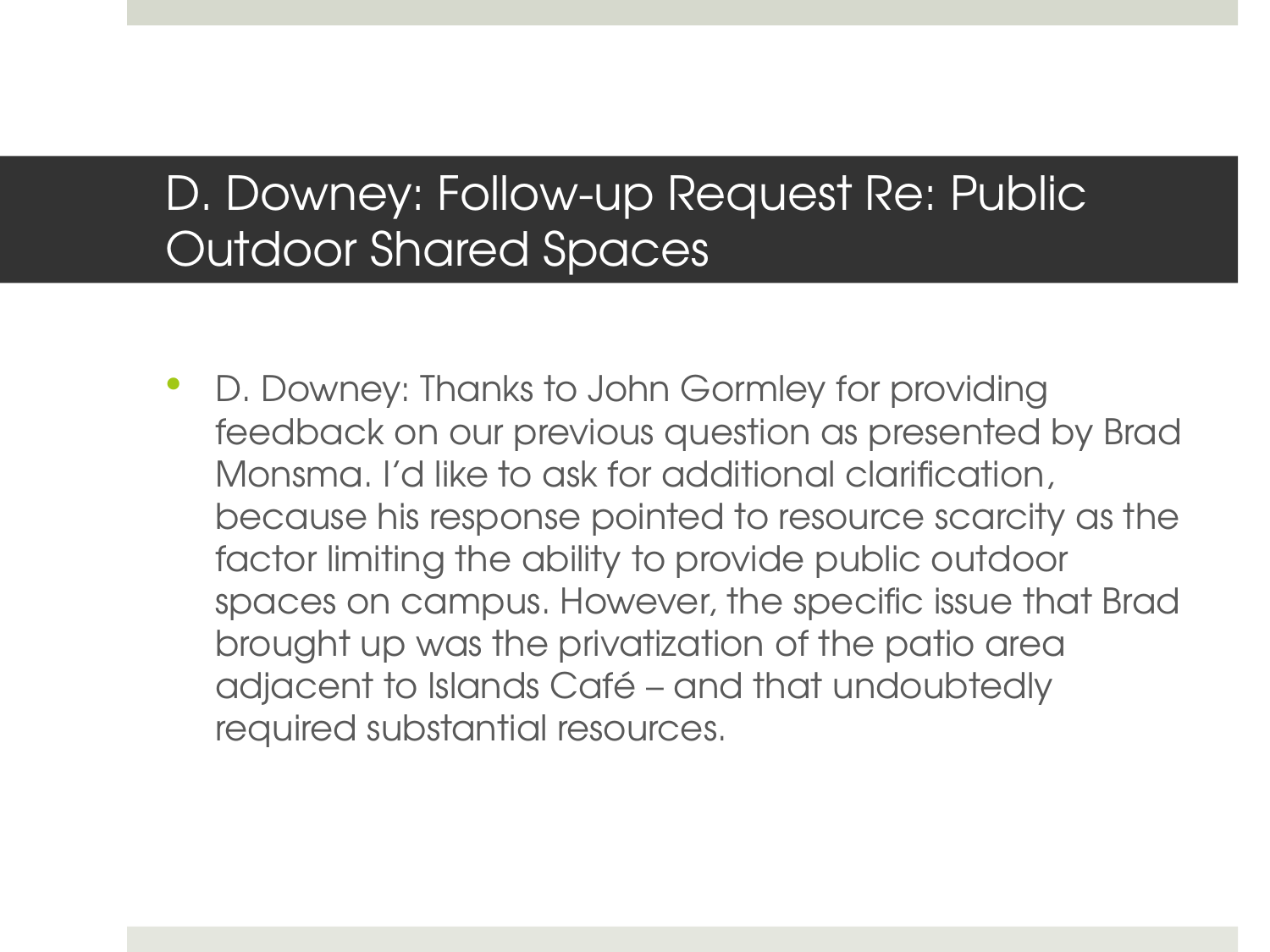

# D. Downey: Follow-up Request Re: Public Outdoor Shared Spaces
D. Downey: Thanks to John Gormley for providing feedback on our previous question as presented by Brad Monsma. I’d like to ask for additional clarification, because his response pointed to resource scarcity as the factor limiting the ability to provide public outdoor spaces on campus. However, the specific issue that Brad brought up was the privatization of the patio area adjacent to Islands Café – and that undoubtedly required substantial resources.